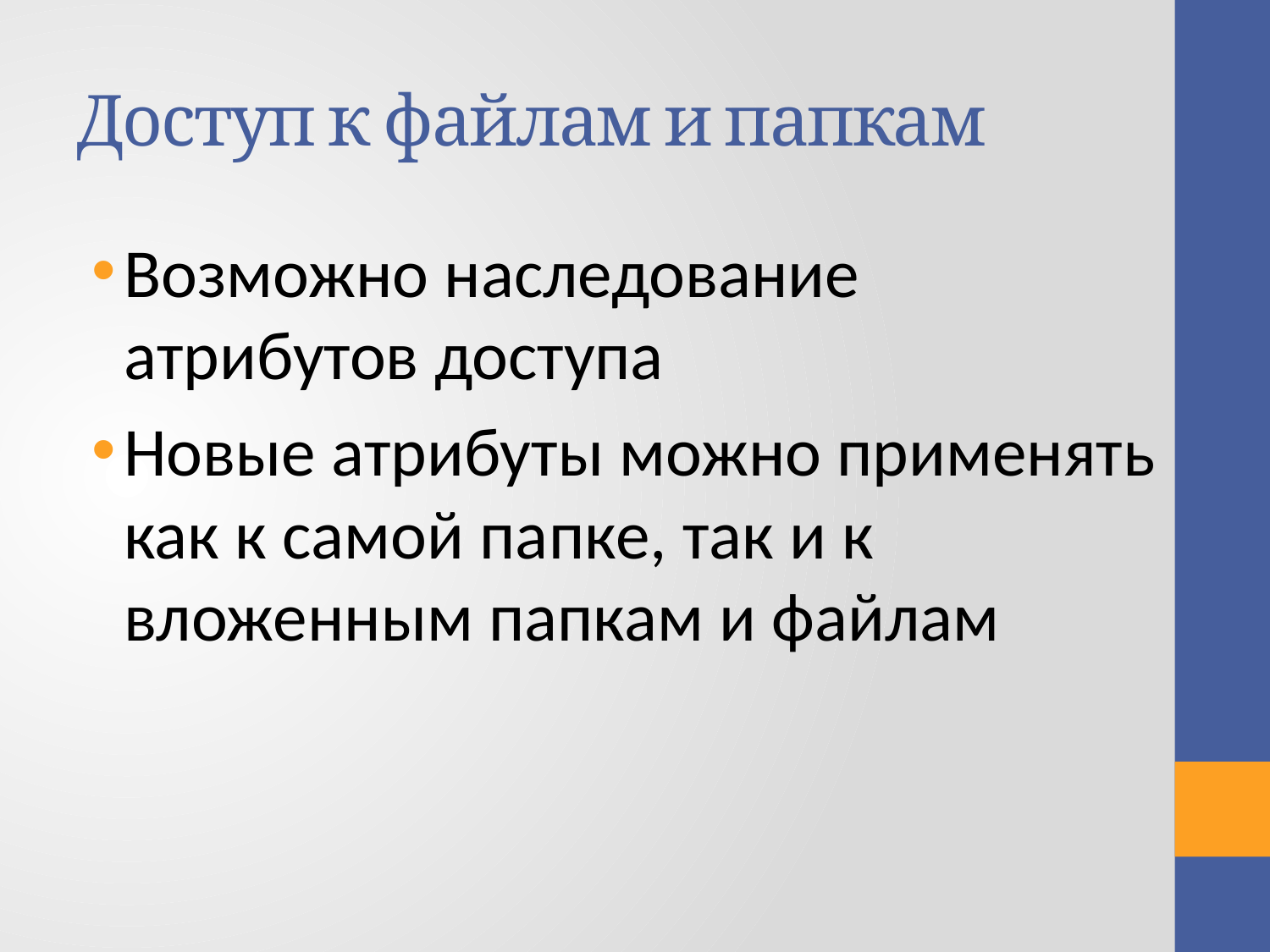

# Доступ к файлам и папкам
Возможно наследование атрибутов доступа
Новые атрибуты можно применять как к самой папке, так и к вложенным папкам и файлам